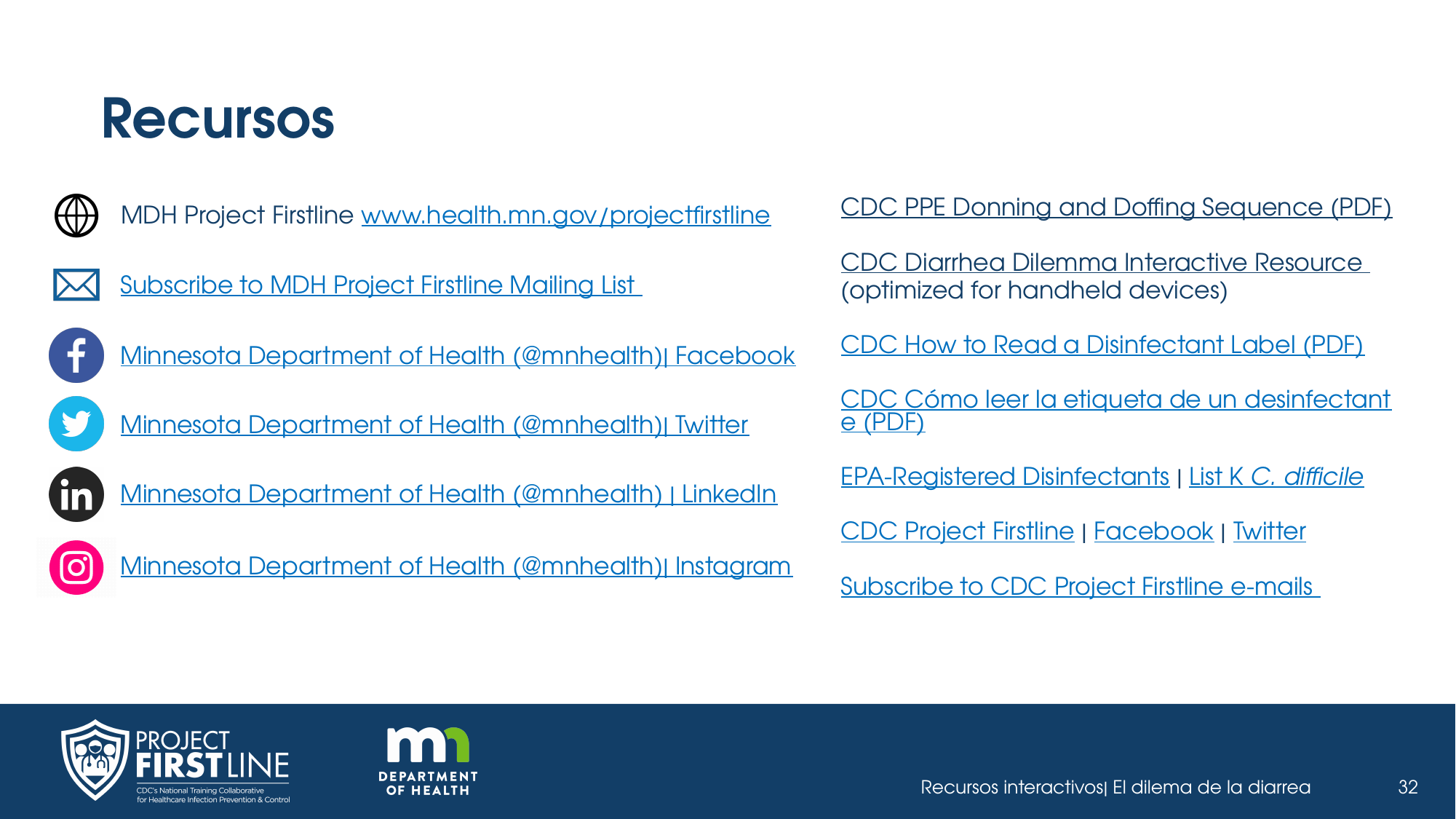

# Recursos
MDH Project Firstline www.health.mn.gov/projectfirstline
CDC PPE Donning and Doffing Sequence (PDF)
CDC Diarrhea Dilemma Interactive Resource (optimized for handheld devices)
CDC How to Read a Disinfectant Label (PDF)
CDC Cómo leer la etiqueta de un desinfectante (PDF)
EPA-Registered Disinfectants | List K C. difficile
CDC Project Firstline | Facebook | Twitter
Subscribe to CDC Project Firstline e-mails
Subscribe to MDH Project Firstline Mailing List
Minnesota Department of Health (@mnhealth)| Facebook
Minnesota Department of Health (@mnhealth)| Twitter
Minnesota Department of Health (@mnhealth) | LinkedIn
Minnesota Department of Health (@mnhealth)| Instagram